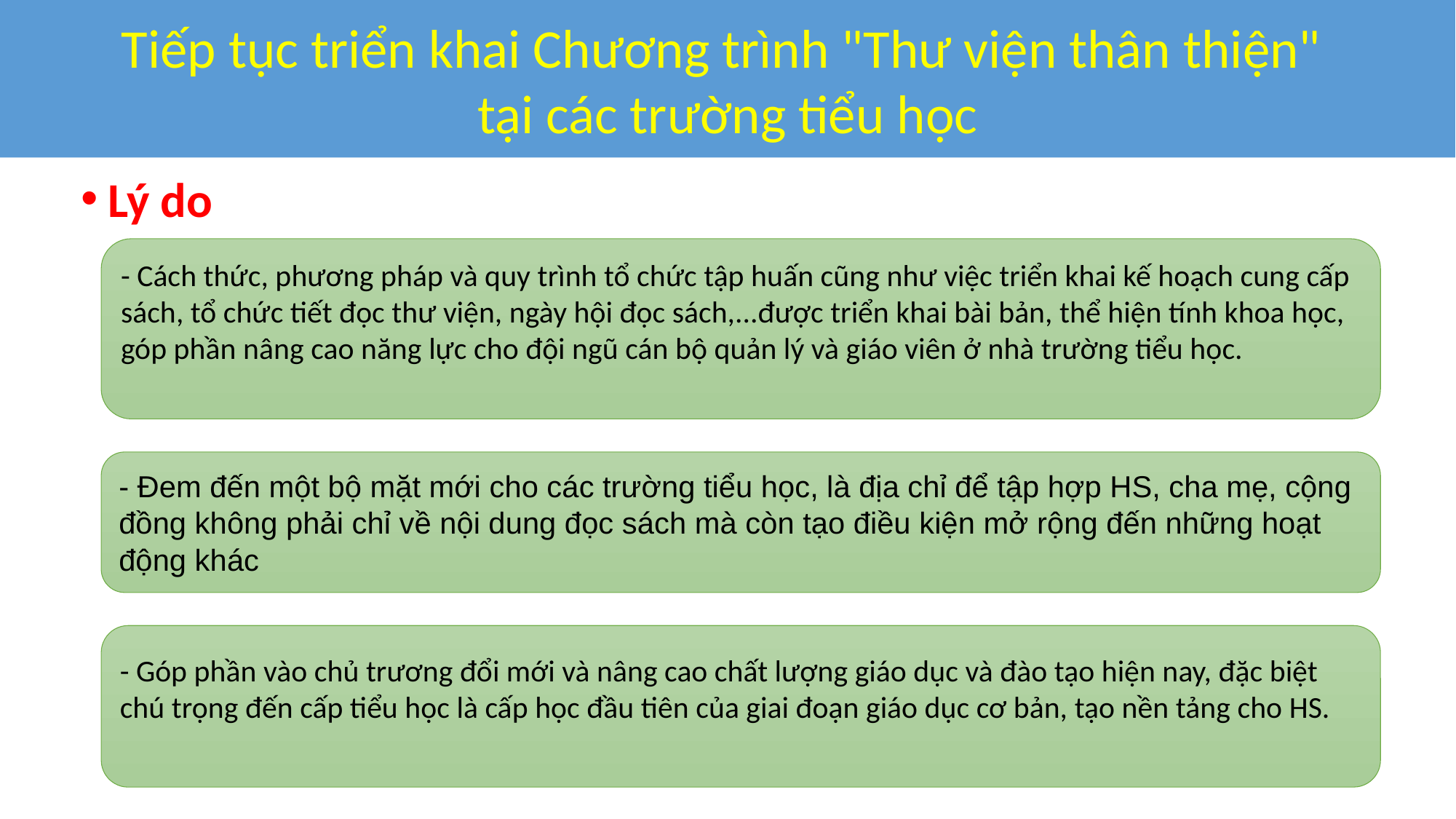

# Tiếp tục triển khai Chương trình "Thư viện thân thiện" tại các trường tiểu học
Lý do
- Cách thức, phương pháp và quy trình tổ chức tập huấn cũng như việc triển khai kế hoạch cung cấp sách, tổ chức tiết đọc thư viện, ngày hội đọc sách,...được triển khai bài bản, thể hiện tính khoa học, góp phần nâng cao năng lực cho đội ngũ cán bộ quản lý và giáo viên ở nhà trường tiểu học.

- Đem đến một bộ mặt mới cho các trường tiểu học, là địa chỉ để tập hợp HS, cha mẹ, cộng đồng không phải chỉ về nội dung đọc sách mà còn tạo điều kiện mở rộng đến những hoạt động khác
- Góp phần vào chủ trương đổi mới và nâng cao chất lượng giáo dục và đào tạo hiện nay, đặc biệt chú trọng đến cấp tiểu học là cấp học đầu tiên của giai đoạn giáo dục cơ bản, tạo nền tảng cho HS.